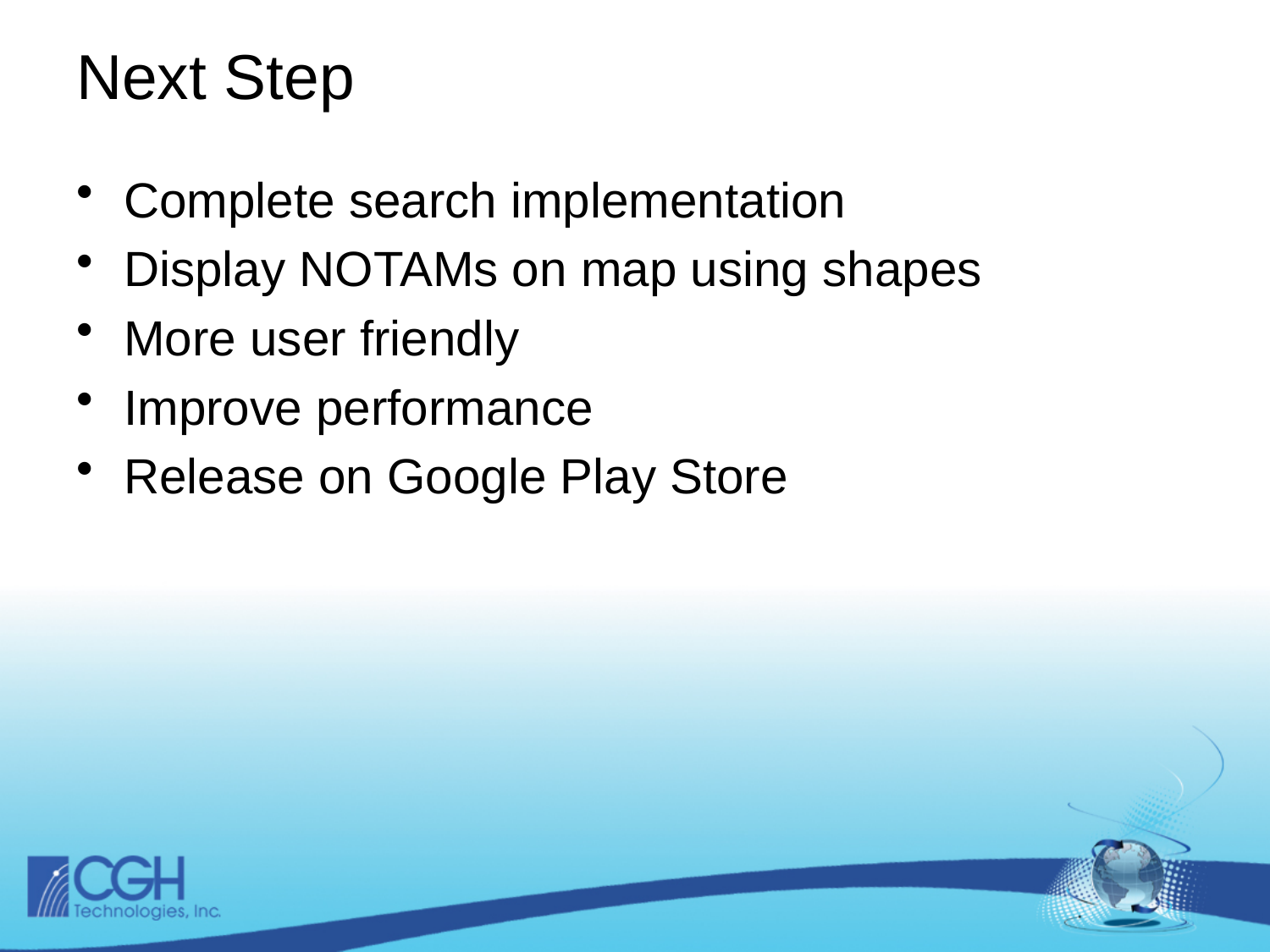

# Next Step
Complete search implementation
Display NOTAMs on map using shapes
More user friendly
Improve performance
Release on Google Play Store